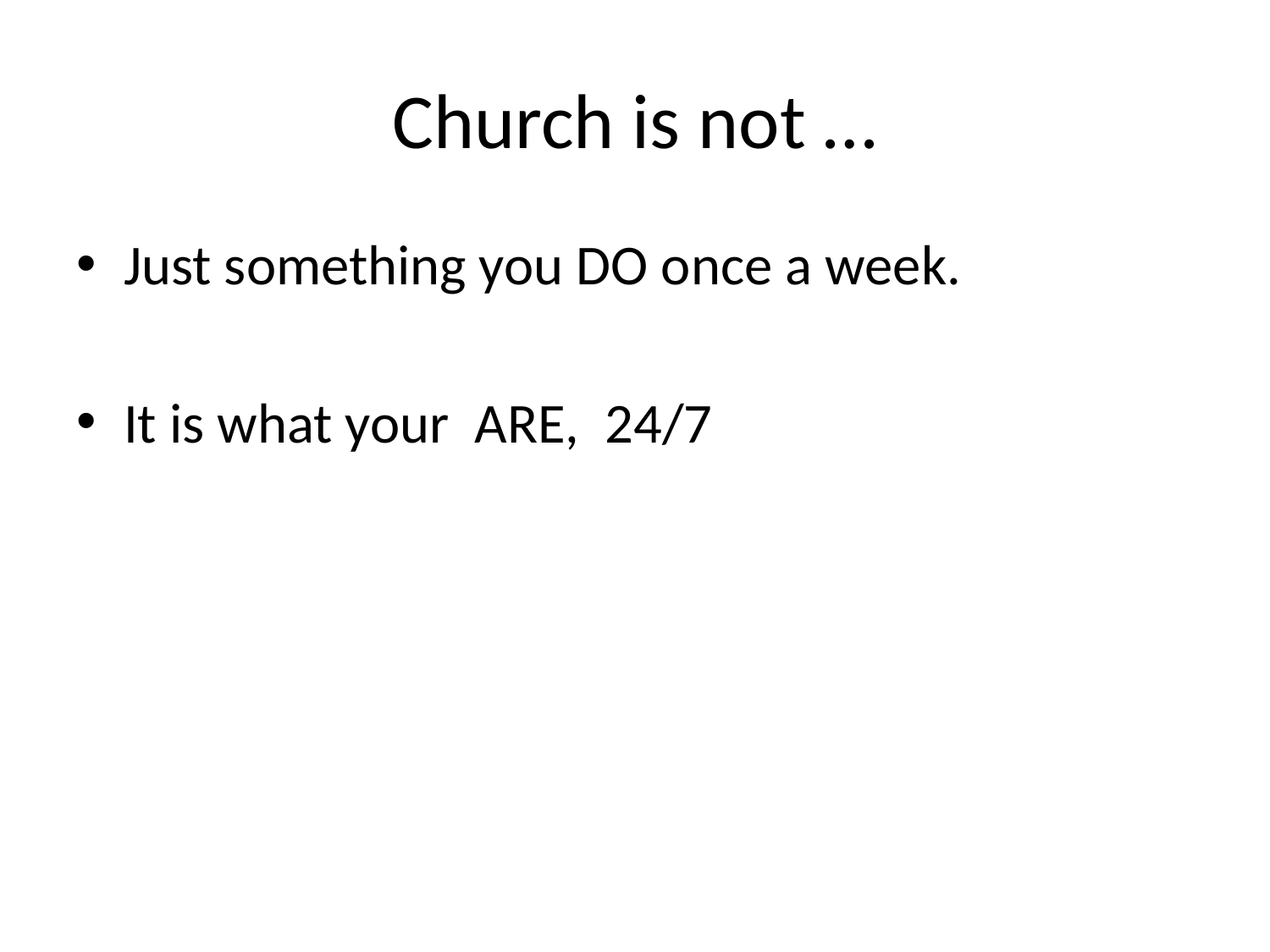

# Church is not …
Just something you DO once a week.

It is what your  ARE,  24/7